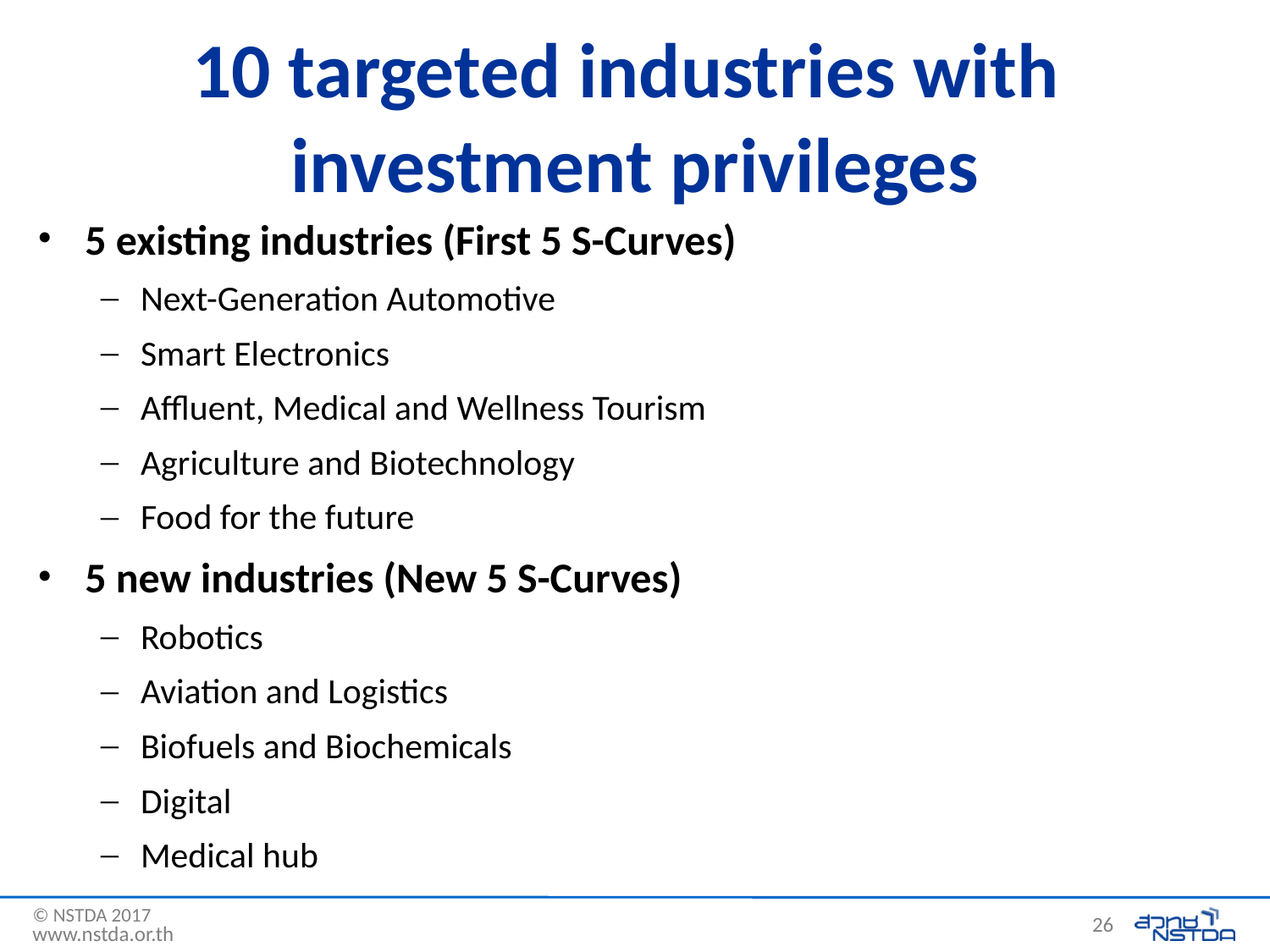

# 10 targeted industries with investment privileges
5 existing industries (First 5 S-Curves)
Next-Generation Automotive
Smart Electronics
Affluent, Medical and Wellness Tourism
Agriculture and Biotechnology
Food for the future
5 new industries (New 5 S-Curves)
Robotics
Aviation and Logistics
Biofuels and Biochemicals
Digital
Medical hub